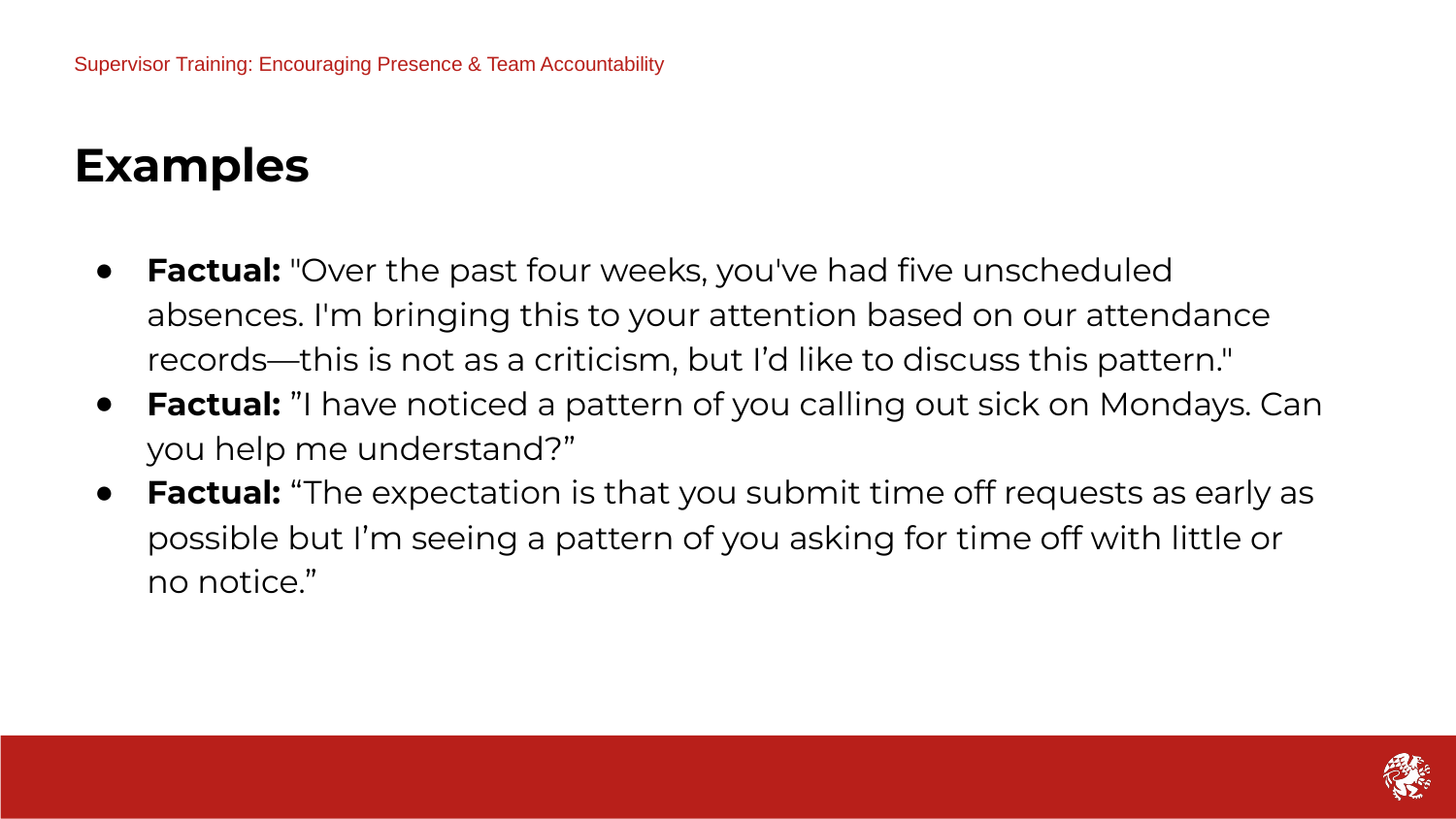

Supervisor Training: Encouraging Presence & Team Accountability

Examples

Factual: "Over the past four weeks, you've had five unscheduled absences. I'm bringing this to your attention based on our attendance records—this is not as a criticism, but I’d like to discuss this pattern."
Factual: ”I have noticed a pattern of you calling out sick on Mondays. Can you help me understand?”
Factual: “The expectation is that you submit time off requests as early as possible but I’m seeing a pattern of you asking for time off with little or no notice.”